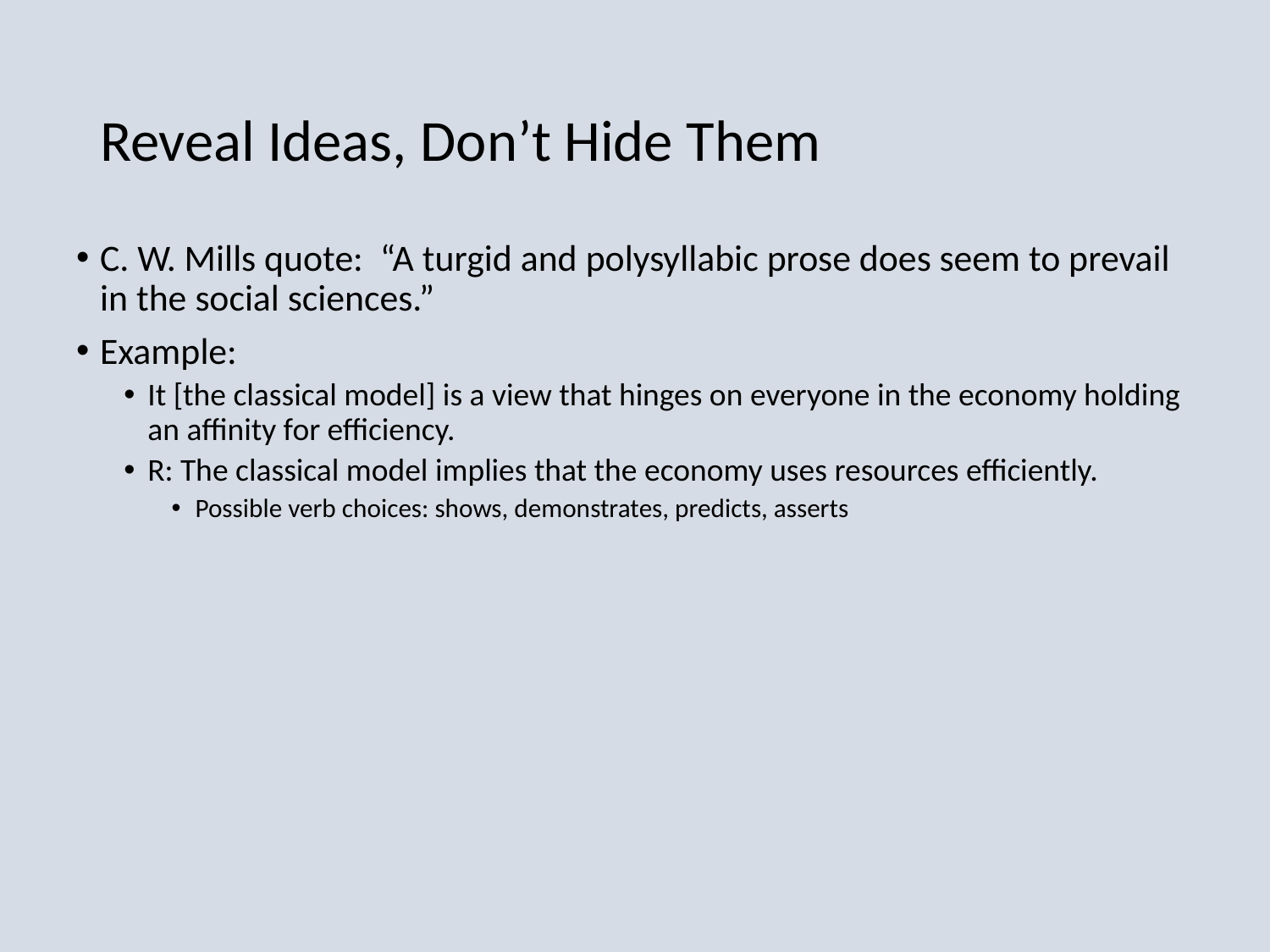

# Reveal Ideas, Don’t Hide Them
C. W. Mills quote:  “A turgid and polysyllabic prose does seem to prevail in the social sciences.”
Example:
It [the classical model] is a view that hinges on everyone in the economy holding an affinity for efficiency.
R: The classical model implies that the economy uses resources efficiently.
Possible verb choices: shows, demonstrates, predicts, asserts